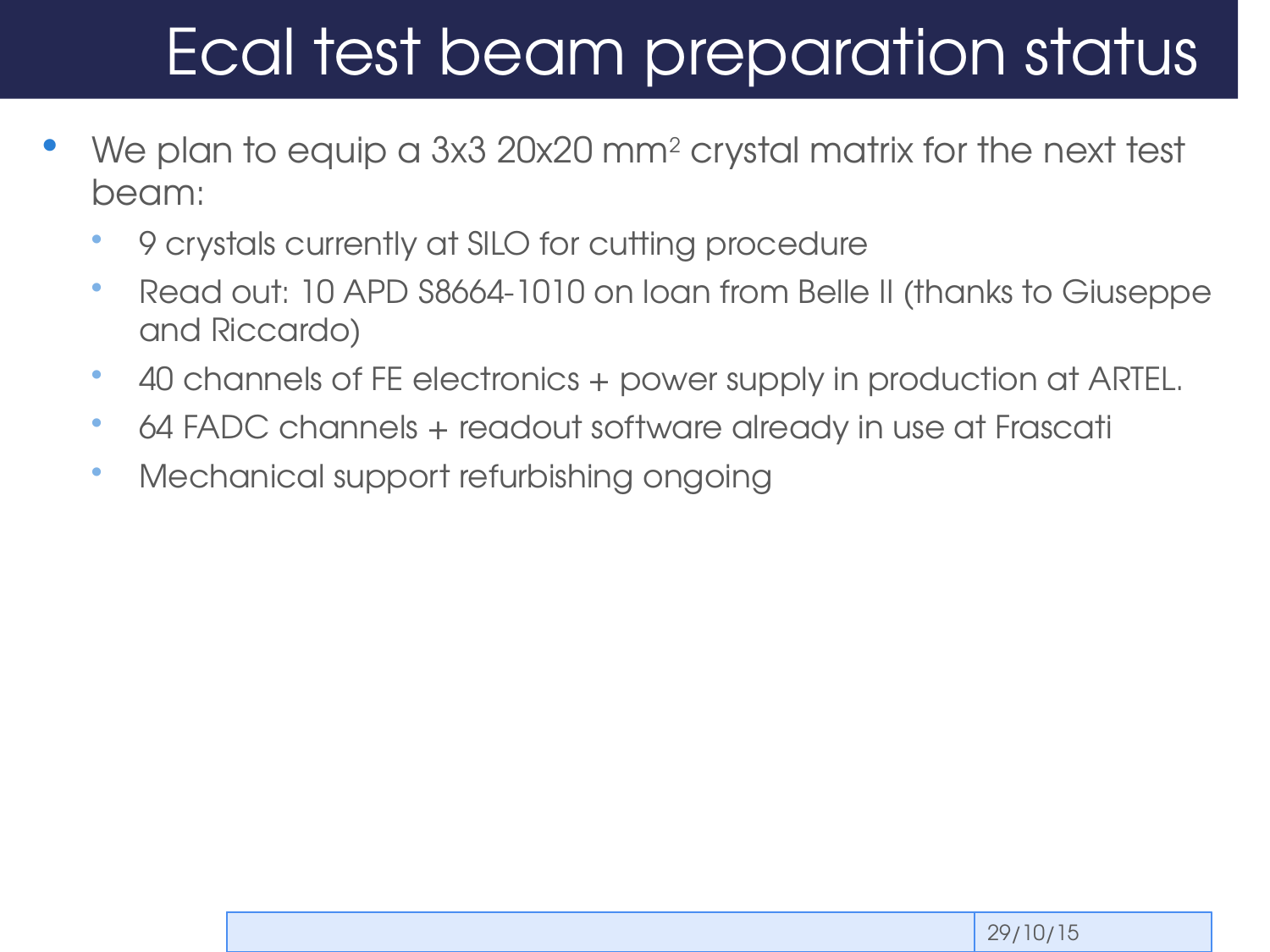

# Ecal test beam preparation status
We plan to equip a 3x3 20x20 mm2 crystal matrix for the next test beam:
9 crystals currently at SILO for cutting procedure
Read out: 10 APD S8664-1010 on loan from Belle II (thanks to Giuseppe and Riccardo)
40 channels of FE electronics + power supply in production at ARTEL.
64 FADC channels + readout software already in use at Frascati
Mechanical support refurbishing ongoing
M. Raggi PADME collaboration meeting
29/10/15